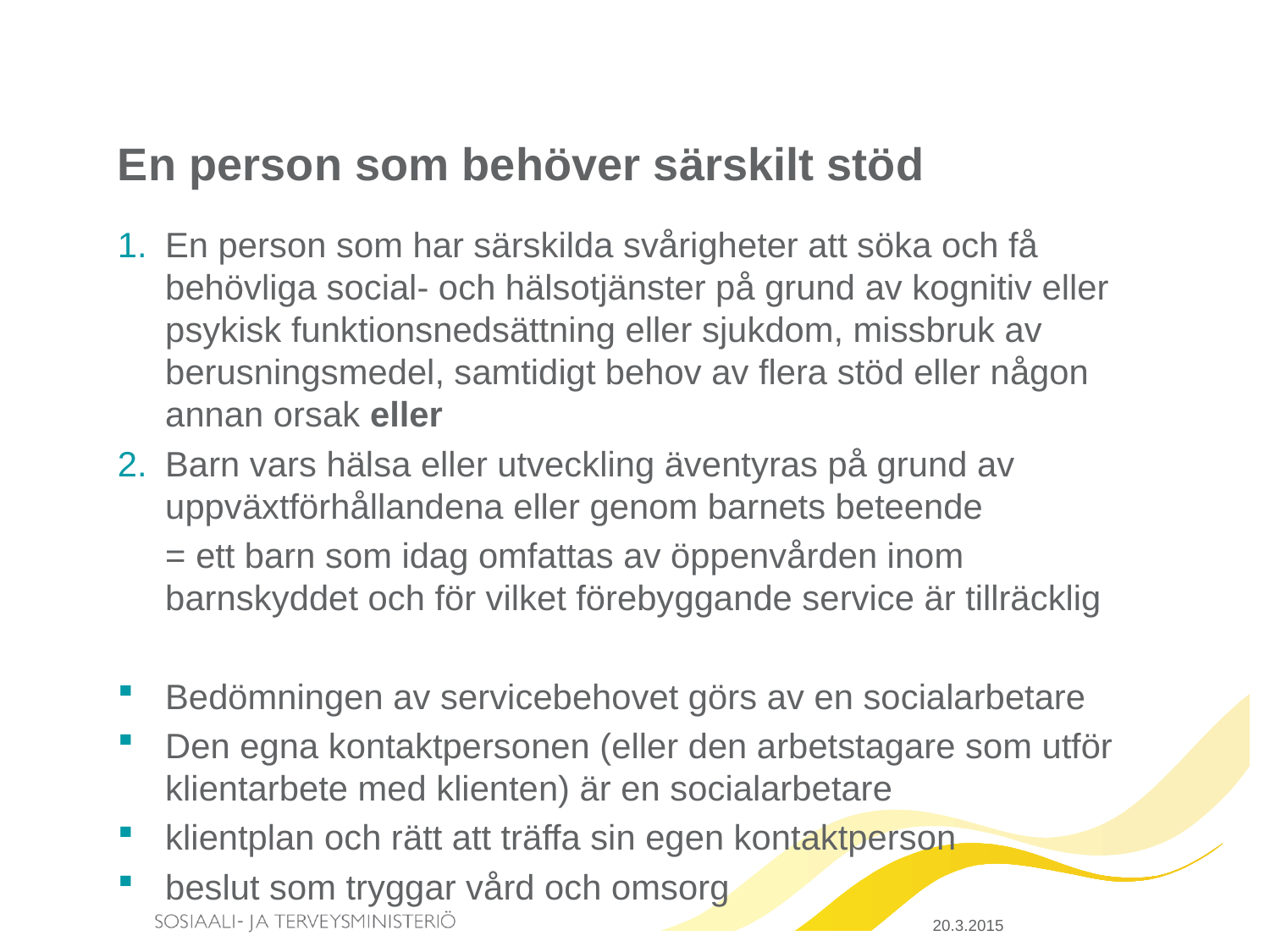

# En person som behöver särskilt stöd
En person som har särskilda svårigheter att söka och få behövliga social- och hälsotjänster på grund av kognitiv eller psykisk funktionsnedsättning eller sjukdom, missbruk av berusningsmedel, samtidigt behov av flera stöd eller någon annan orsak eller
Barn vars hälsa eller utveckling äventyras på grund av uppväxtförhållandena eller genom barnets beteende
	= ett barn som idag omfattas av öppenvården inom barnskyddet och för vilket förebyggande service är tillräcklig

Bedömningen av servicebehovet görs av en socialarbetare
Den egna kontaktpersonen (eller den arbetstagare som utför klientarbete med klienten) är en socialarbetare
klientplan och rätt att träffa sin egen kontaktperson
beslut som tryggar vård och omsorg
20.3.2015